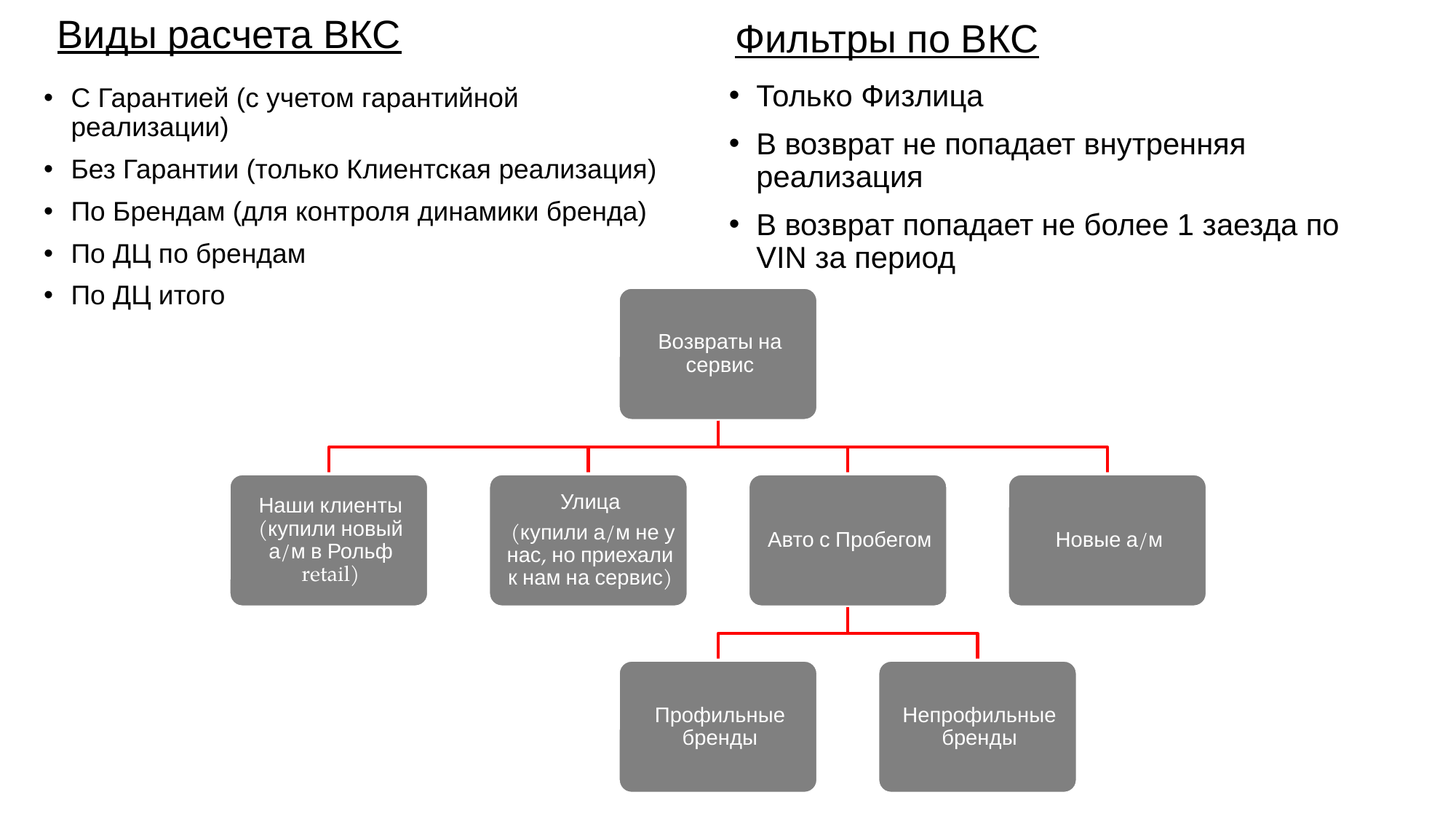

Виды расчета ВКС

Фильтры по ВКС
ВКС методология
Только Физлица
В возврат не попадает внутренняя реализация
В возврат попадает не более 1 заезда по VIN за период

С Гарантией (с учетом гарантийной реализации)
Без Гарантии (только Клиентская реализация)
По Брендам (для контроля динамики бренда)
По ДЦ по брендам
По ДЦ итого

Возвраты на сервис
Наши клиенты (купили новый а/м в Рольф retail)
Улица
 (купили а/м не у нас, но приехали к нам на сервис)
Авто с Пробегом
Профильные бренды
Непрофильные бренды
Новые а/м